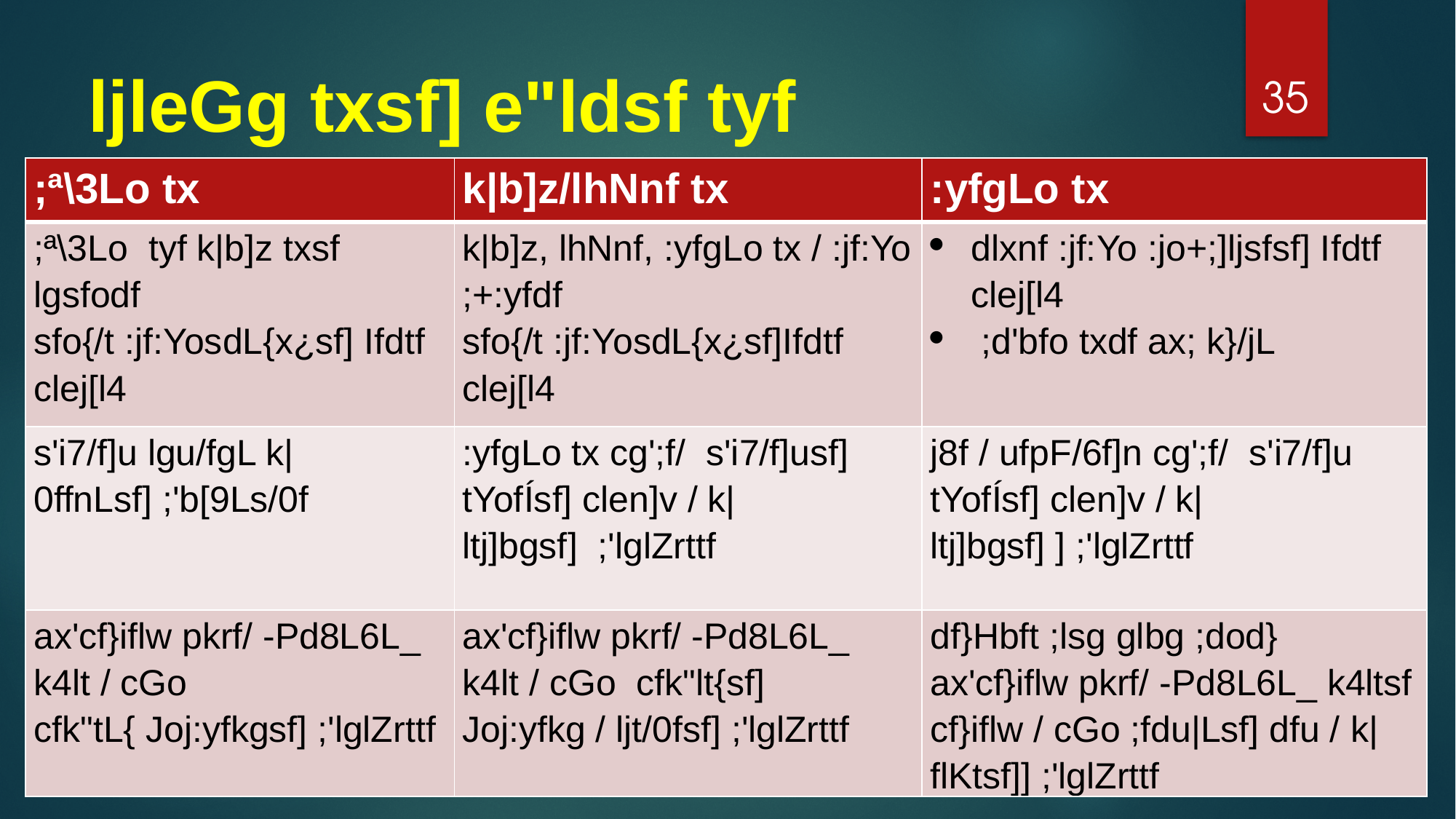

35
# ljleGg txsf] e"ldsf tyf lhDd]jf/Lx¿
| ;ª\3Lo tx | k|b]z/lhNnf tx | :yfgLo tx |
| --- | --- | --- |
| ;ª\3Lo tyf k|b]z txsf lgsfodf sfo{/t :jf:YosdL{x¿sf] Ifdtf clej[l4 | k|b]z, lhNnf, :yfgLo tx / :jf:Yo ;+:yfdf sfo{/t :jf:YosdL{x¿sf]Ifdtf clej[l4 | dlxnf :jf:Yo :jo+;]ljsfsf] Ifdtf clej[l4 ;d'bfo txdf ax; k}/jL |
| s'i7/f]u lgu/fgL k|0ffnLsf] ;'b[9Ls/0f | :yfgLo tx cg';f/ s'i7/f]usf] tYofÍsf] clen]v / k|ltj]bgsf] ;'lglZrttf | j8f / ufpF/6f]n cg';f/ s'i7/f]u tYofÍsf] clen]v / k|ltj]bgsf] ] ;'lglZrttf |
| ax'cf}iflw pkrf/ -Pd8L6L\_ k4lt / cGo cfk"tL{ Joj:yfkgsf] ;'lglZrttf | ax'cf}iflw pkrf/ -Pd8L6L\_ k4lt / cGo cfk"lt{sf] Joj:yfkg / ljt/0fsf] ;'lglZrttf | df}Hbft ;lsg glbg ;dod} ax'cf}iflw pkrf/ -Pd8L6L\_ k4ltsf cf}iflw / cGo ;fdu|Lsf] dfu / k|flKtsf]] ;'lglZrttf |